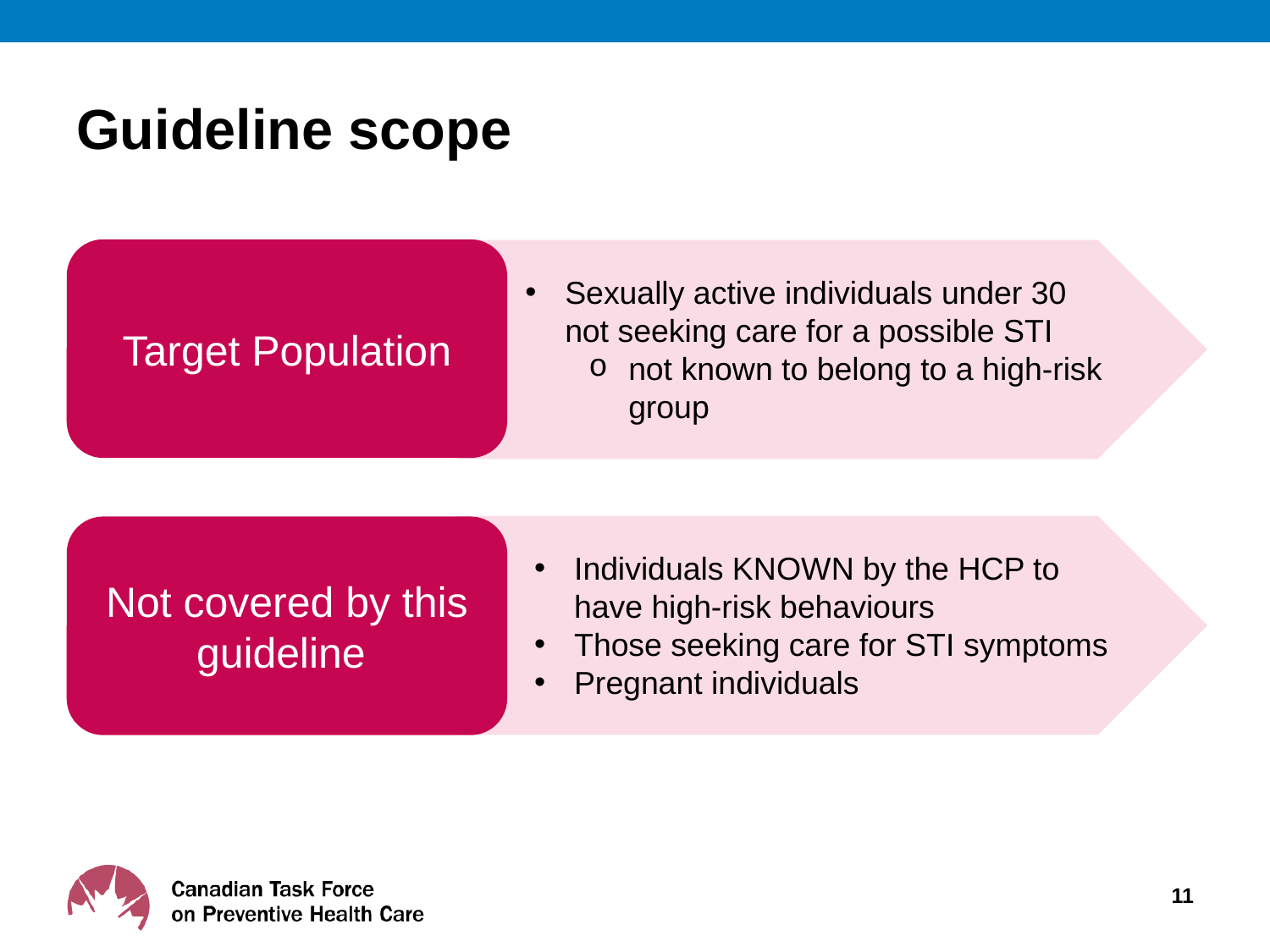

# Guideline scope
Target Population

Sexually active individuals under 30 not seeking care for a possible STI
not known to belong to a high-risk group

Not covered by this guideline
Individuals KNOWN by the HCP to have high-risk behaviours
Those seeking care for STI symptoms
Pregnant individuals
11